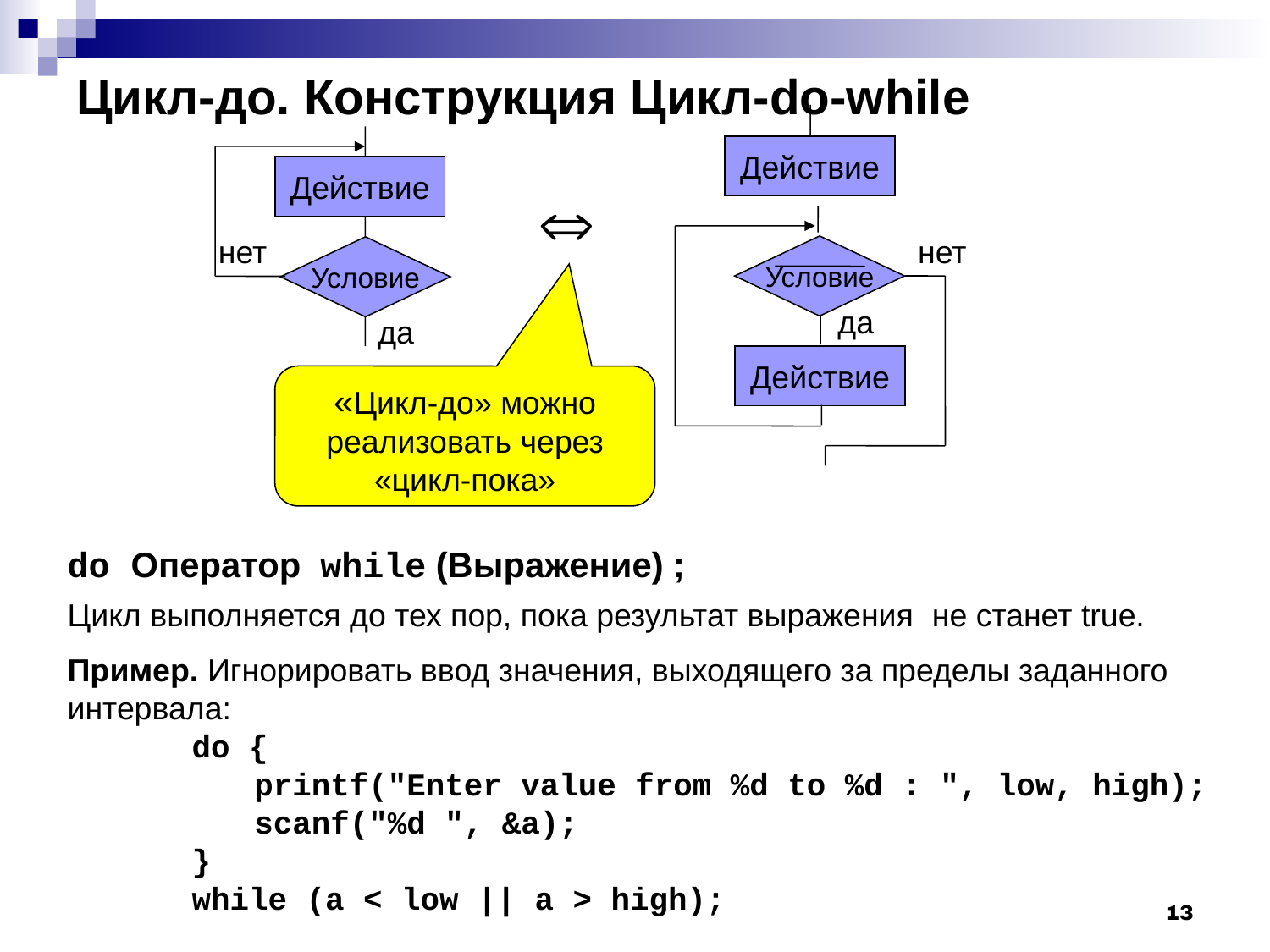

# Цикл-до. Конструкция Цикл-do-while

Действие

Действие
⇔

нет
нет
Условие
Условие

да
да

Действие
«Цикл-до» можно реализовать через «цикл-пока»

do Оператор  while (Выражение) ;
Цикл выполняется до тех пор, пока результат выражения  не станет true.

Пример. Игнорировать ввод значения, выходящего за пределы заданного интервала:
		do {
   			printf("Enter value from %d to %d : ", low, high);
   			scanf("%d ", &a);
   		}
		while (a < low || a > high);
13